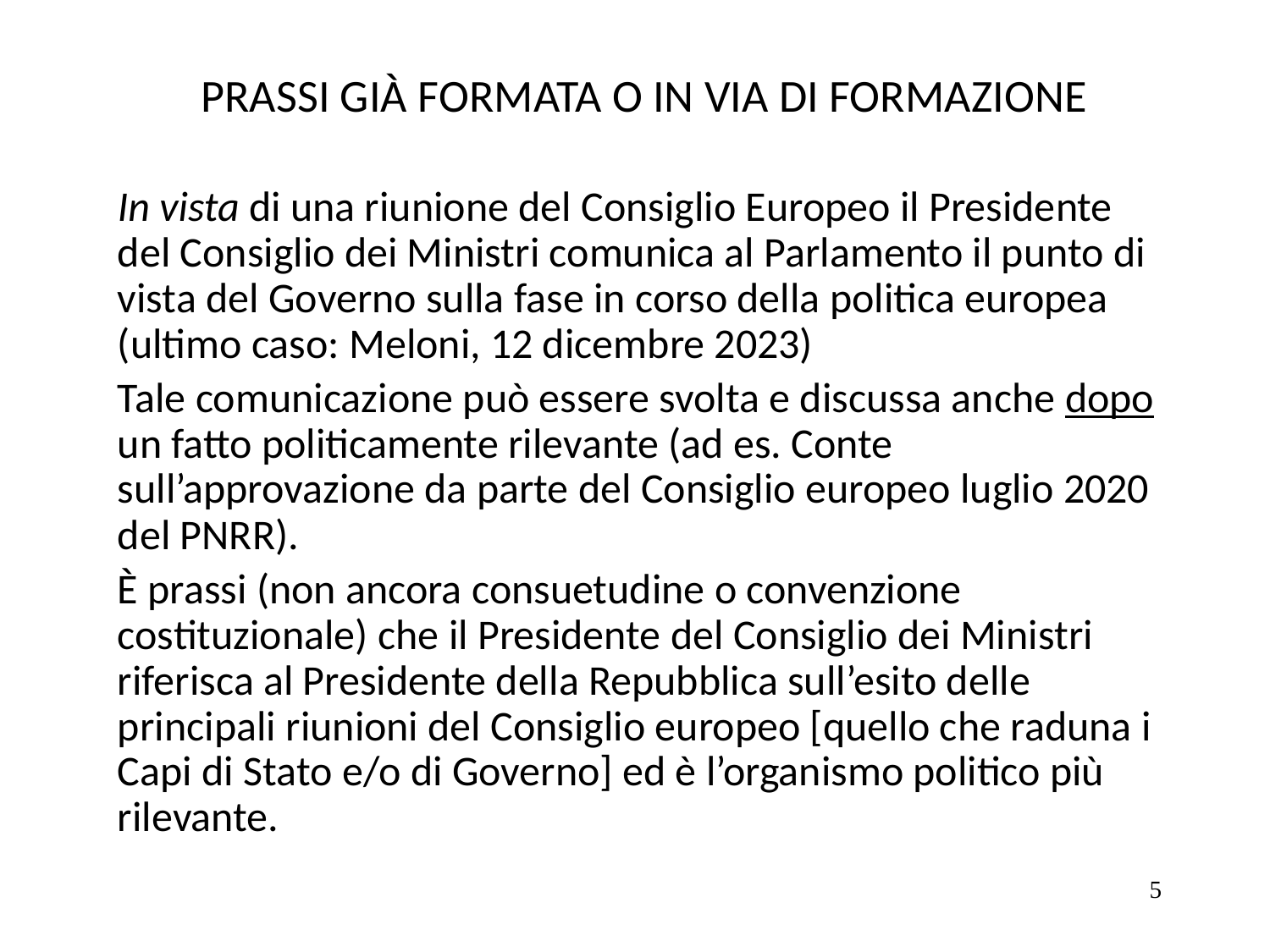

PRASSI GIÀ FORMATA O IN VIA DI FORMAZIONE

In vista di una riunione del Consiglio Europeo il Presidente del Consiglio dei Ministri comunica al Parlamento il punto di vista del Governo sulla fase in corso della politica europea (ultimo caso: Meloni, 12 dicembre 2023)
Tale comunicazione può essere svolta e discussa anche dopo un fatto politicamente rilevante (ad es. Conte sull’approvazione da parte del Consiglio europeo luglio 2020 del PNRR).
È prassi (non ancora consuetudine o convenzione costituzionale) che il Presidente del Consiglio dei Ministri riferisca al Presidente della Repubblica sull’esito delle principali riunioni del Consiglio europeo [quello che raduna i Capi di Stato e/o di Governo] ed è l’organismo politico più rilevante.
5